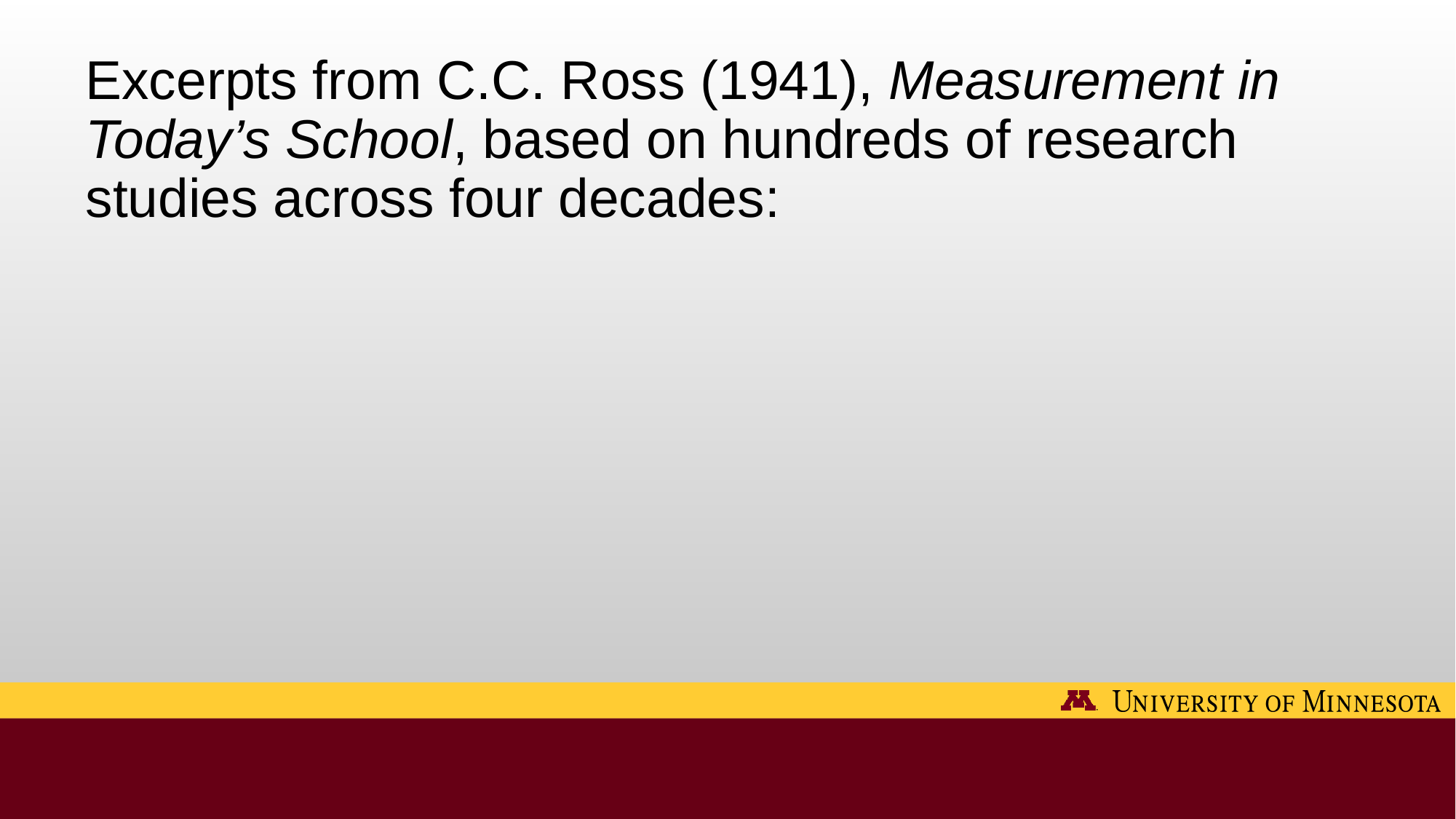

Excerpts from C.C. Ross (1941), Measurement in Today’s School, based on hundreds of research studies across four decades:

#